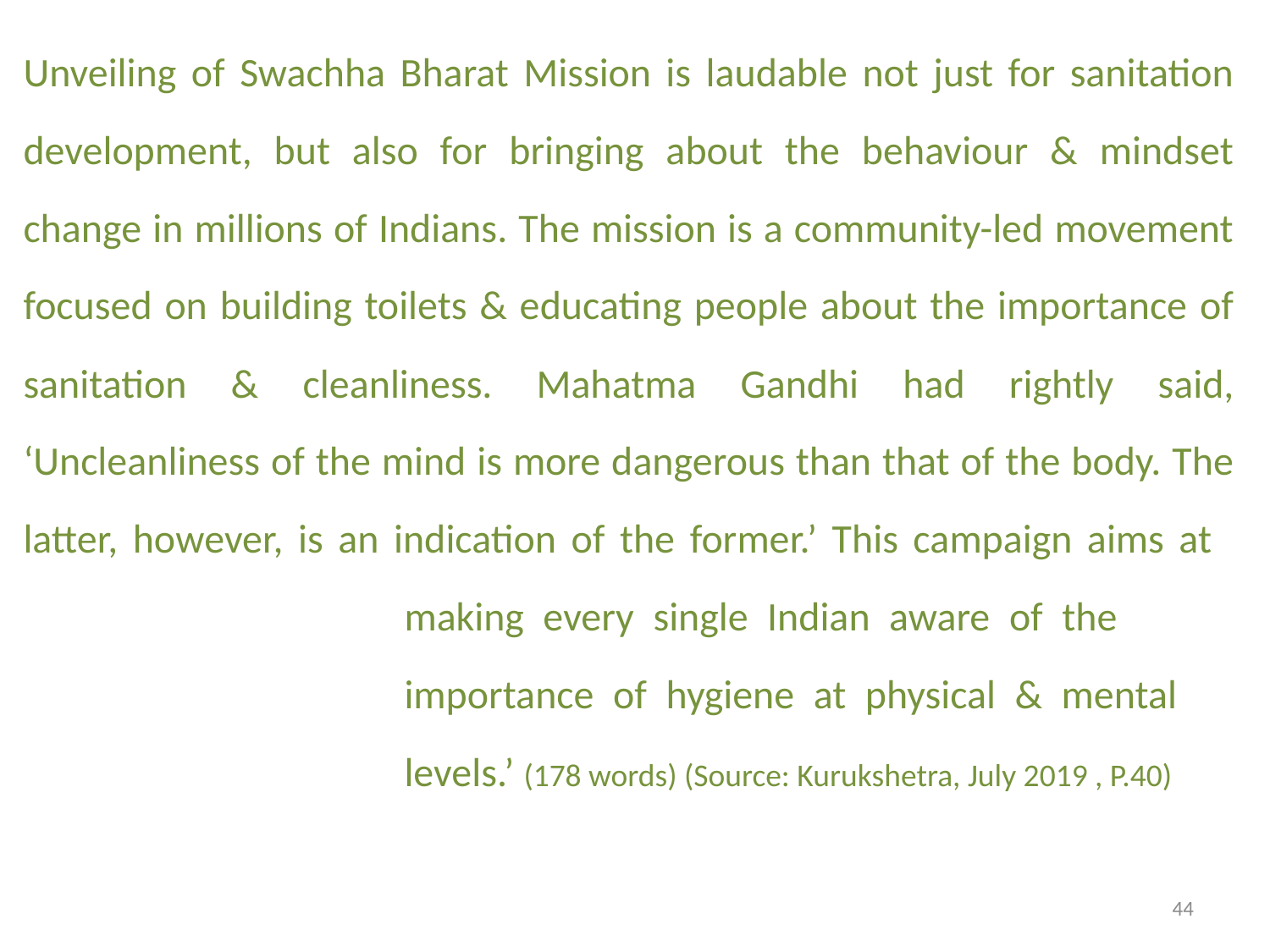

Unveiling of Swachha Bharat Mission is laudable not just for sanitation development, but also for bringing about the behaviour & mindset change in millions of Indians. The mission is a community-led movement focused on building toilets & educating people about the importance of sanitation & cleanliness. Mahatma Gandhi had rightly said, ‘Uncleanliness of the mind is more dangerous than that of the body. The latter, however, is an indication of the former.’ This campaign aims at 				making every single Indian aware of the 				importance of hygiene at physical & mental 				levels.’ (178 words) (Source: Kurukshetra, July 2019 , P.40)

44